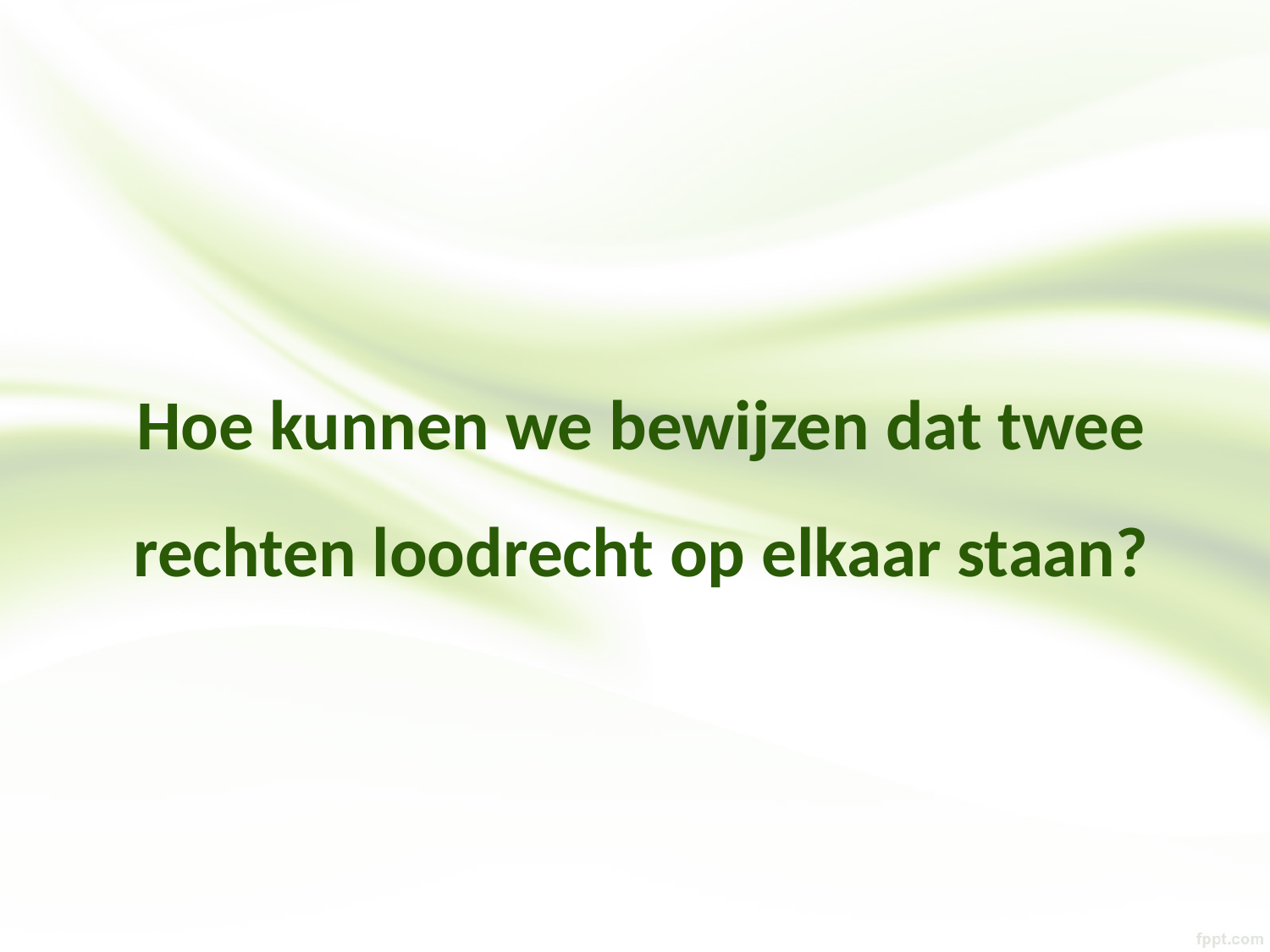

Hoe kunnen we bewijzen dat twee rechten loodrecht op elkaar staan?